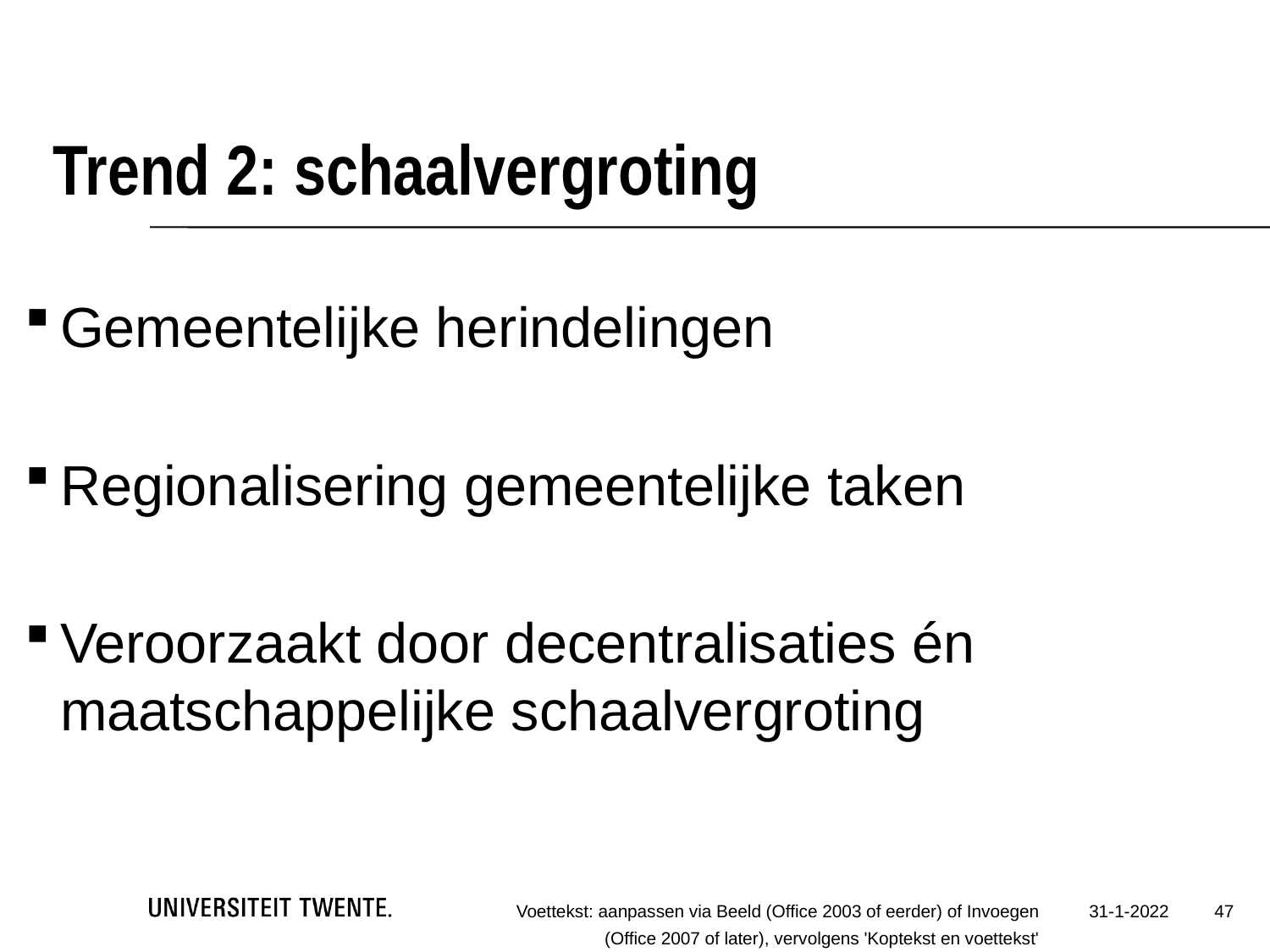

# Trend 2: schaalvergroting
Gemeentelijke herindelingen

Regionalisering gemeentelijke taken

Veroorzaakt door decentralisaties én maatschappelijke schaalvergroting

47
Voettekst: aanpassen via Beeld (Office 2003 of eerder) of Invoegen (Office 2007 of later), vervolgens 'Koptekst en voettekst'
31-1-2022